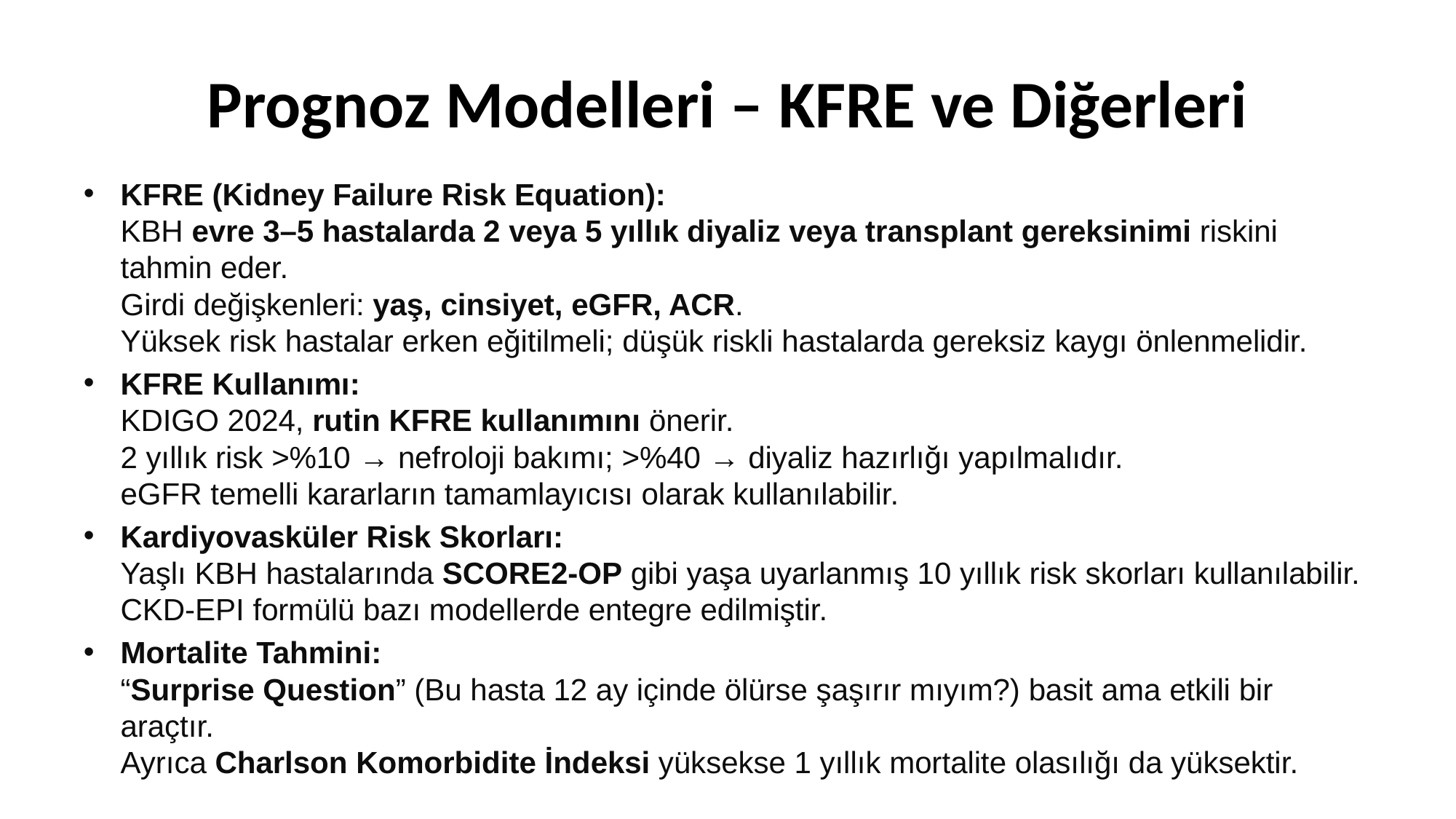

# Prognoz Modelleri – KFRE ve Diğerleri
KFRE (Kidney Failure Risk Equation):
KBH evre 3–5 hastalarda 2 veya 5 yıllık diyaliz veya transplant gereksinimi riskini tahmin eder.
Girdi değişkenleri: yaş, cinsiyet, eGFR, ACR.
Yüksek risk hastalar erken eğitilmeli; düşük riskli hastalarda gereksiz kaygı önlenmelidir.
KFRE Kullanımı:
KDIGO 2024, rutin KFRE kullanımını önerir.
2 yıllık risk >%10 → nefroloji bakımı; >%40 → diyaliz hazırlığı yapılmalıdır.
eGFR temelli kararların tamamlayıcısı olarak kullanılabilir.
Kardiyovasküler Risk Skorları:
Yaşlı KBH hastalarında SCORE2-OP gibi yaşa uyarlanmış 10 yıllık risk skorları kullanılabilir.
CKD-EPI formülü bazı modellerde entegre edilmiştir.
Mortalite Tahmini:
“Surprise Question” (Bu hasta 12 ay içinde ölürse şaşırır mıyım?) basit ama etkili bir araçtır.
Ayrıca Charlson Komorbidite İndeksi yüksekse 1 yıllık mortalite olasılığı da yüksektir.